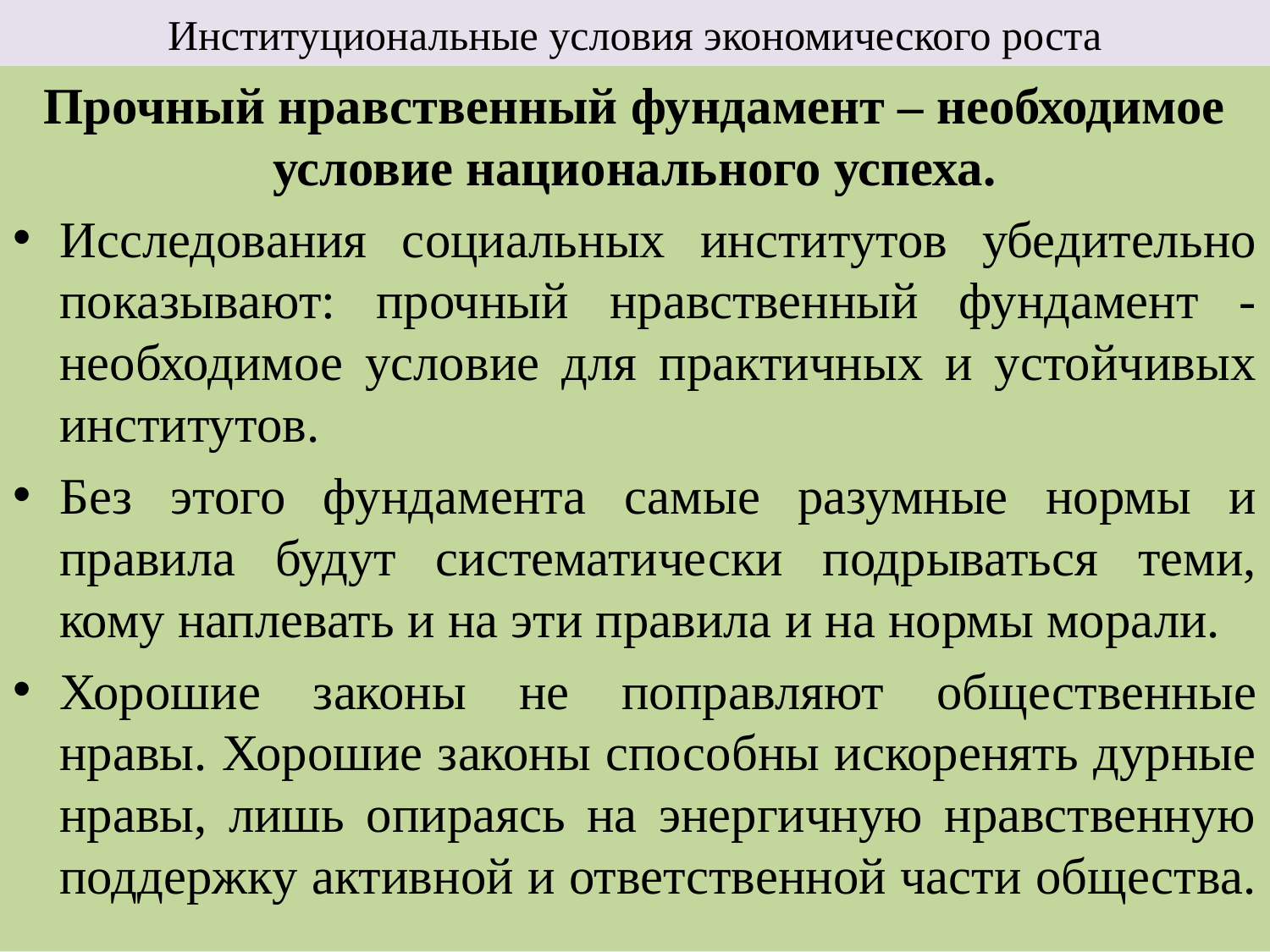

# Институциональные условия экономического роста
Прочный нравственный фундамент – необходимое условие национального успеха.
Исследования социальных институтов убедительно показывают: прочный нравственный фундамент - необходимое условие для практичных и устойчивых институтов.
Без этого фундамента самые разумные нормы и правила будут систематически подрываться теми, кому наплевать и на эти правила и на нормы морали.
Хорошие законы не поправляют общественные нравы. Хорошие законы способны искоренять дурные нравы, лишь опираясь на энергичную нравственную поддержку активной и ответственной части общества.